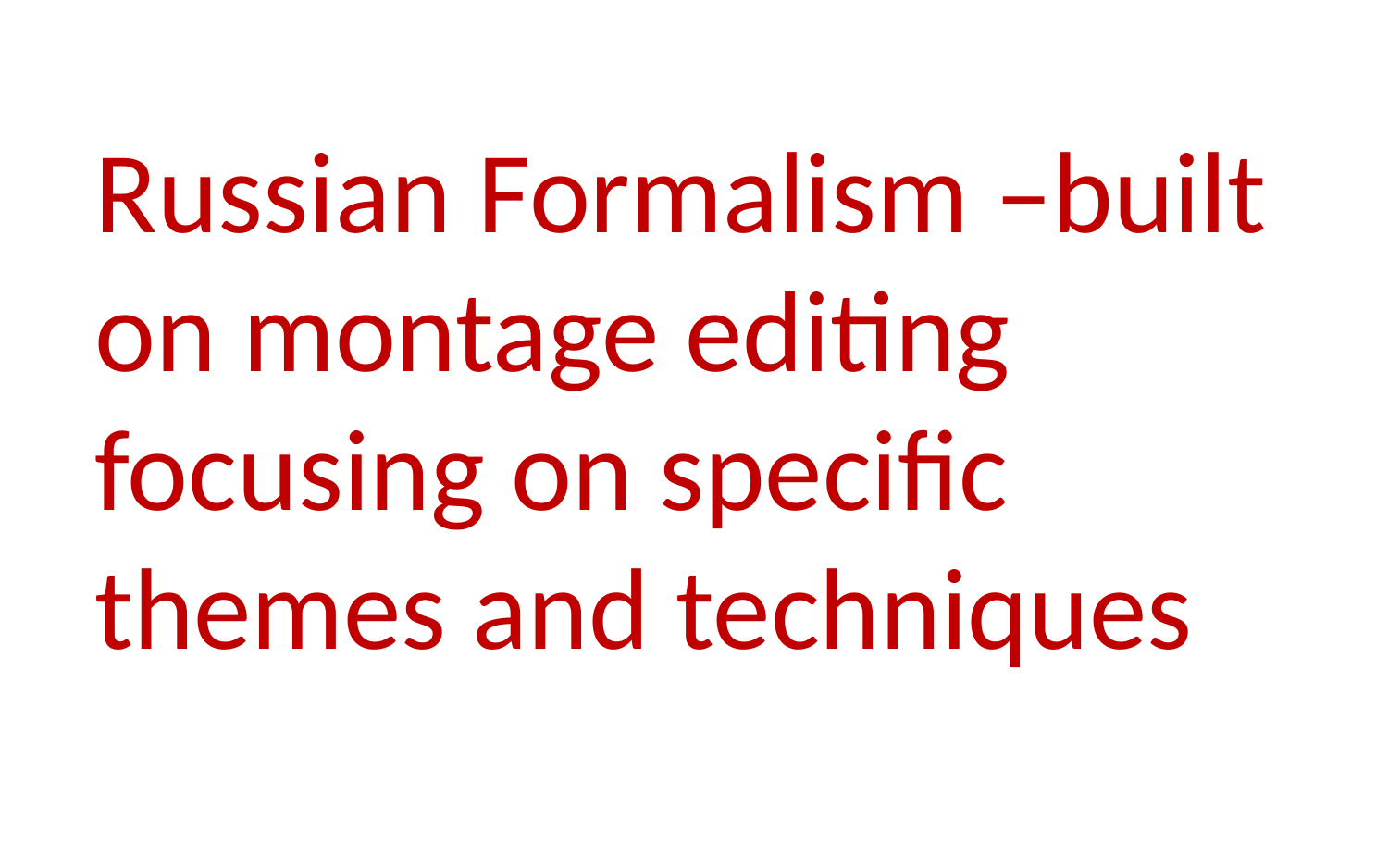

Russian Formalism –built on montage editing focusing on specific themes and techniques